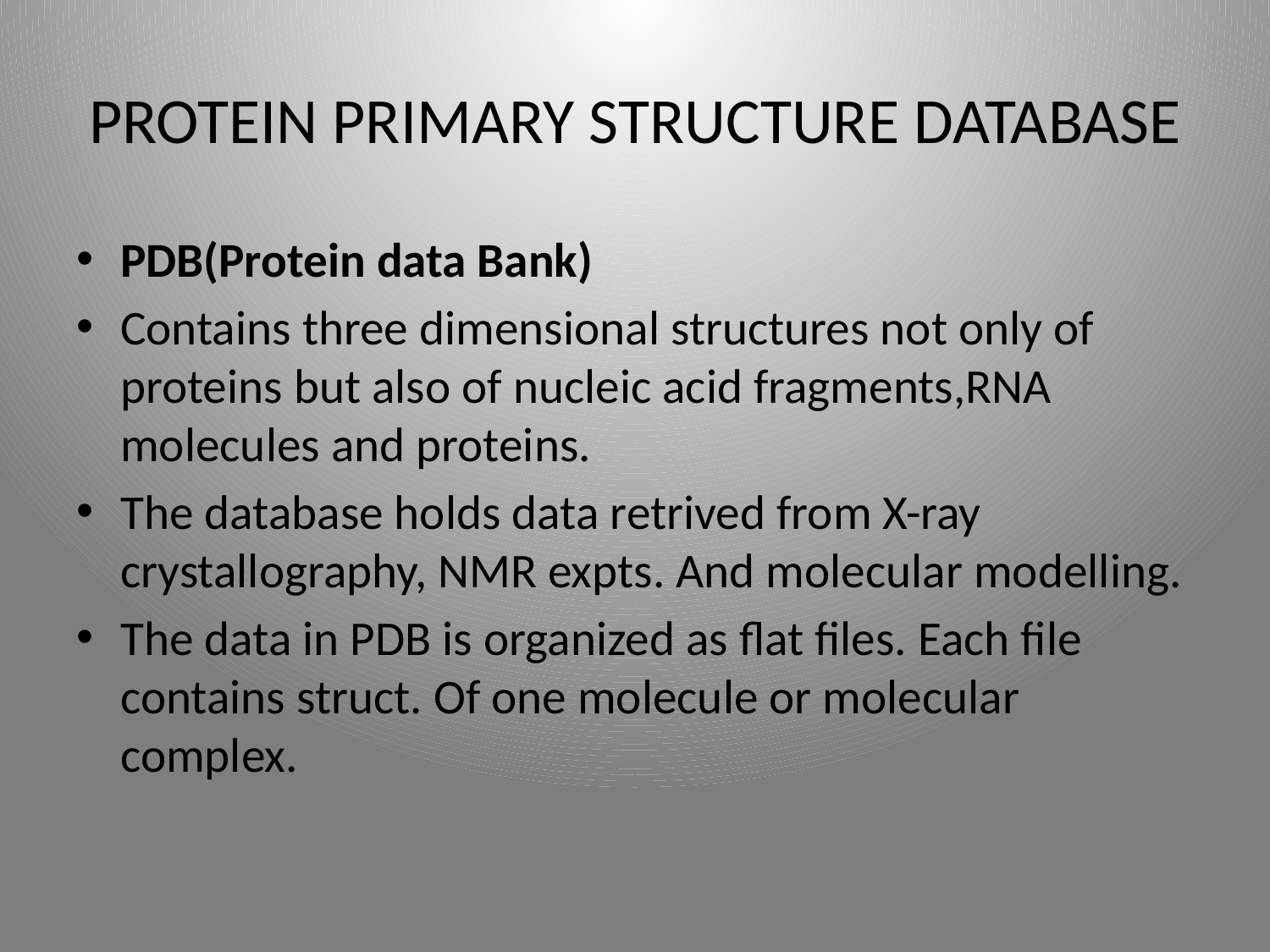

# PROTEIN PRIMARY STRUCTURE DATABASE
PDB(Protein data Bank)
Contains three dimensional structures not only of proteins but also of nucleic acid fragments,RNA  molecules and proteins.
The database holds data retrived from X-ray crystallography, NMR expts. And molecular modelling.
The data in PDB is organized as flat files. Each file contains struct. Of one molecule or molecular complex.